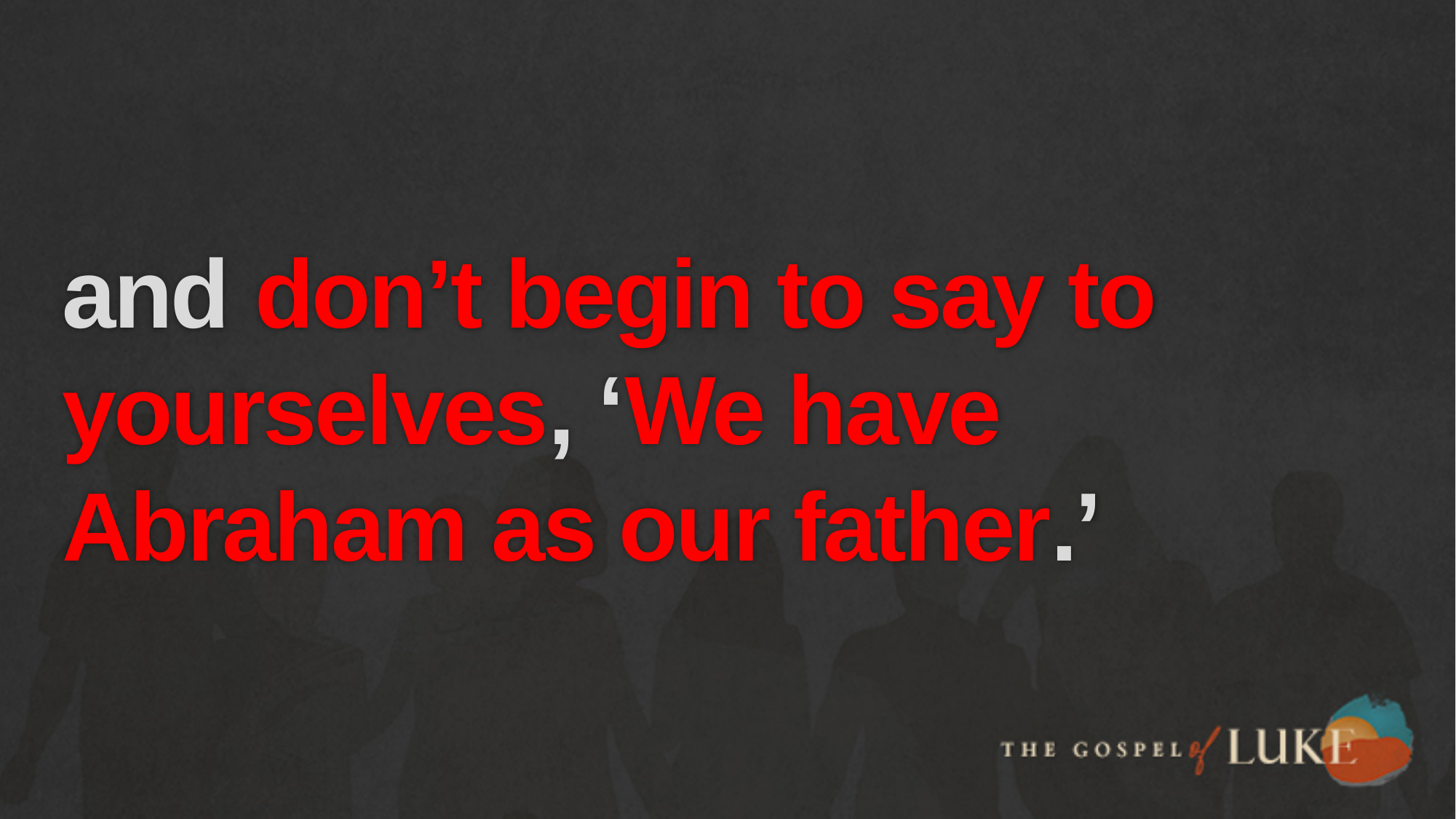

# and don’t begin to say to yourselves, ‘We have Abraham as our father.’